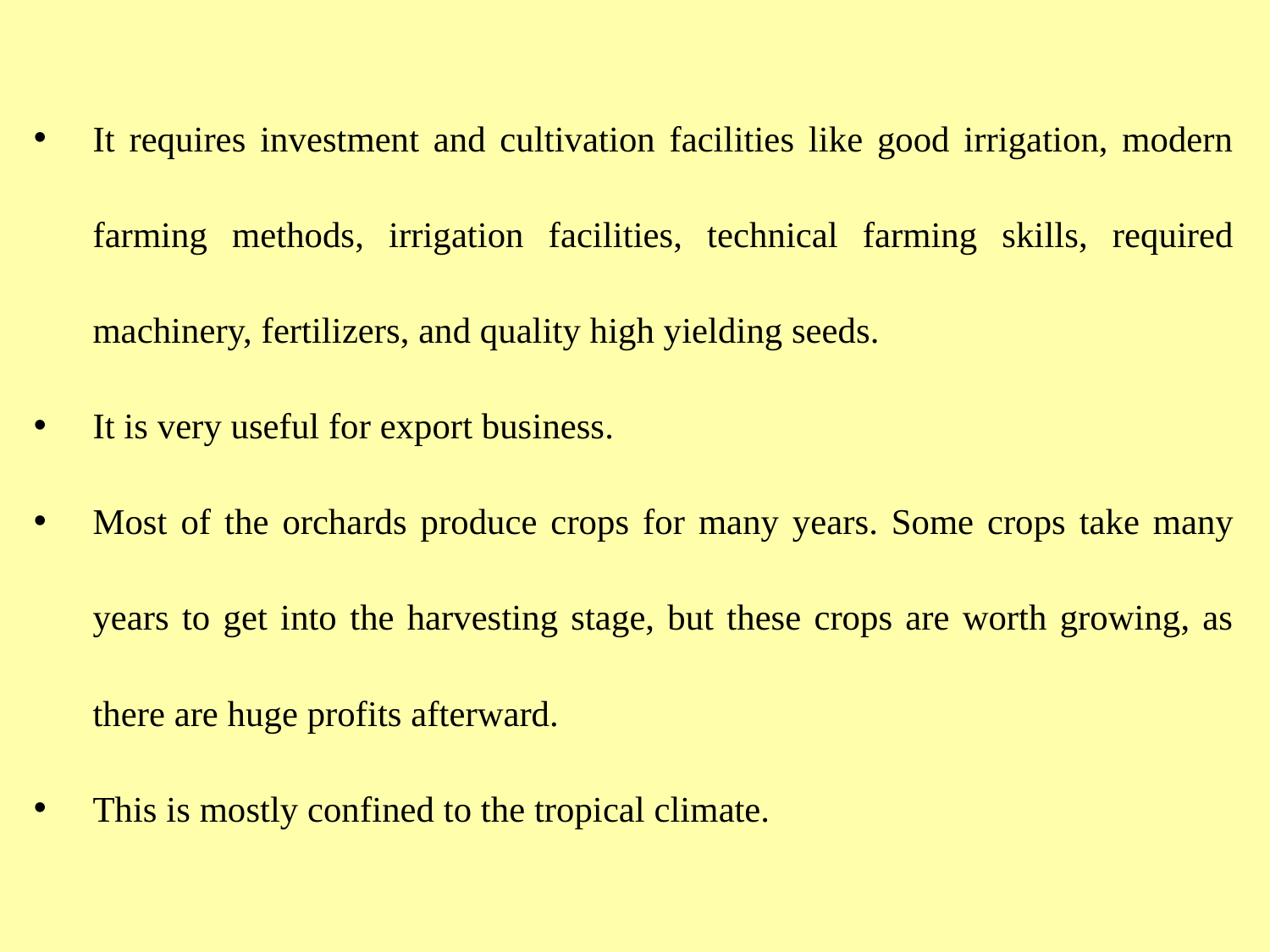

It requires investment and cultivation facilities like good irrigation, modern farming methods, irrigation facilities, technical farming skills, required machinery, fertilizers, and quality high yielding seeds.
It is very useful for export business.
Most of the orchards produce crops for many years. Some crops take many years to get into the harvesting stage, but these crops are worth growing, as there are huge profits afterward.
This is mostly confined to the tropical climate.